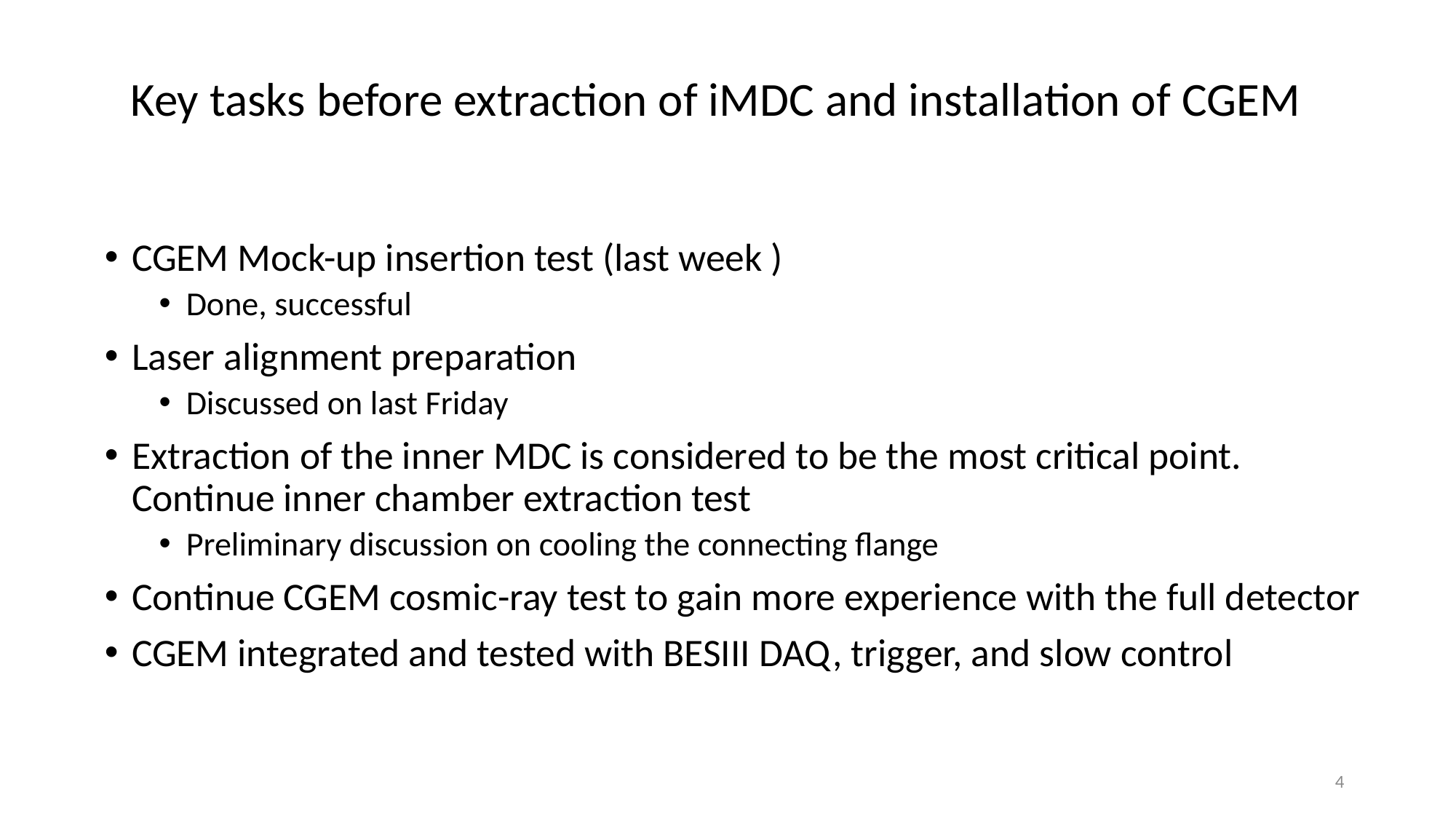

# Key tasks before extraction of iMDC and installation of CGEM
CGEM Mock-up insertion test (last week )
Done, successful
Laser alignment preparation
Discussed on last Friday
Extraction of the inner MDC is considered to be the most critical point. Continue inner chamber extraction test
Preliminary discussion on cooling the connecting flange
Continue CGEM cosmic-ray test to gain more experience with the full detector
CGEM integrated and tested with BESIII DAQ, trigger, and slow control

4